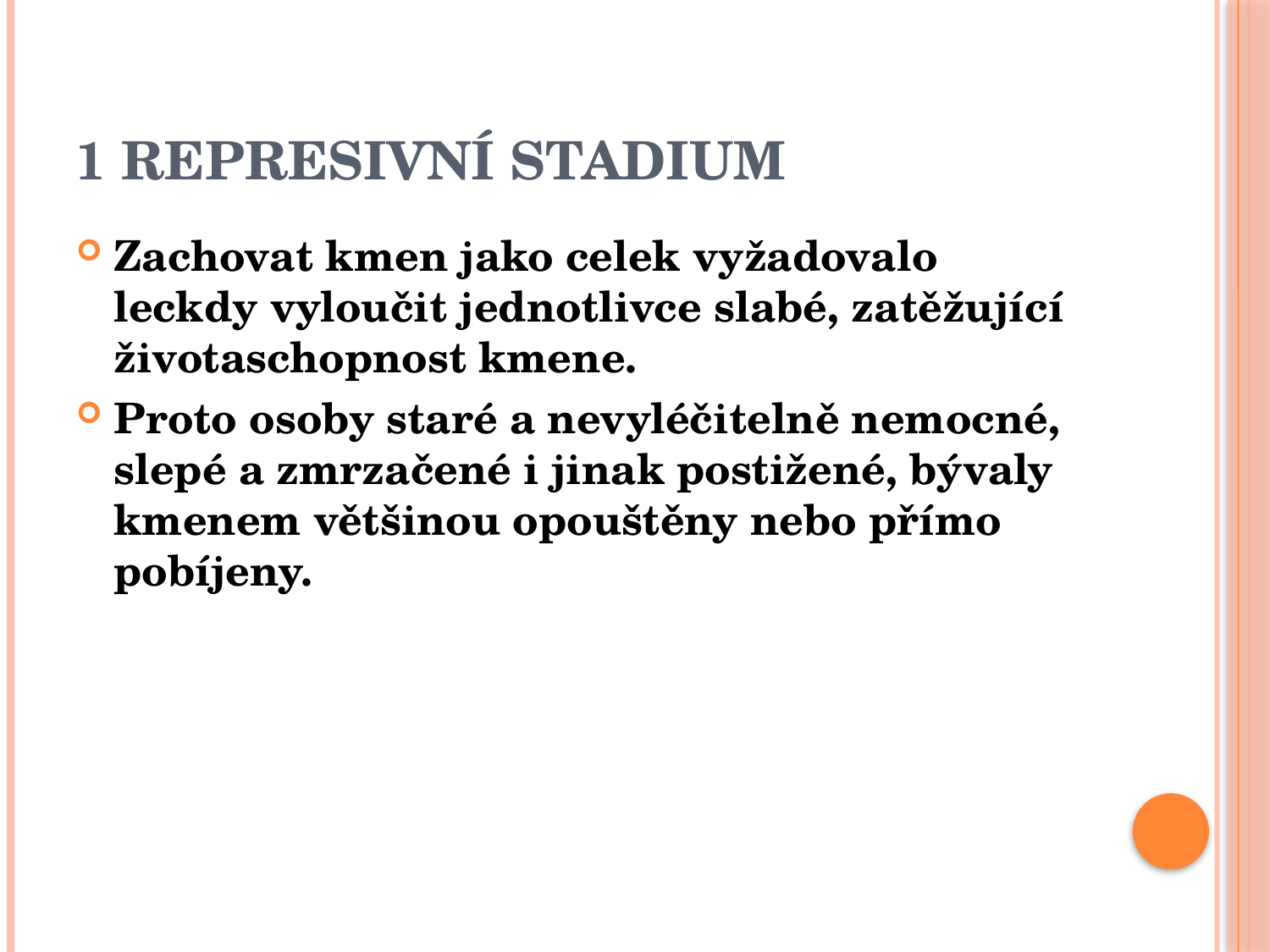

# 1 REPRESIVNÍ STADIUM
Zachovat kmen jako celek vyžadovalo leckdy vyloučit jednotlivce slabé, zatěžující životaschopnost kmene.
Proto osoby staré a nevyléčitelně nemocné, slepé a zmrzačené i jinak postižené, bývaly kmenem většinou opouštěny nebo přímo pobíjeny.